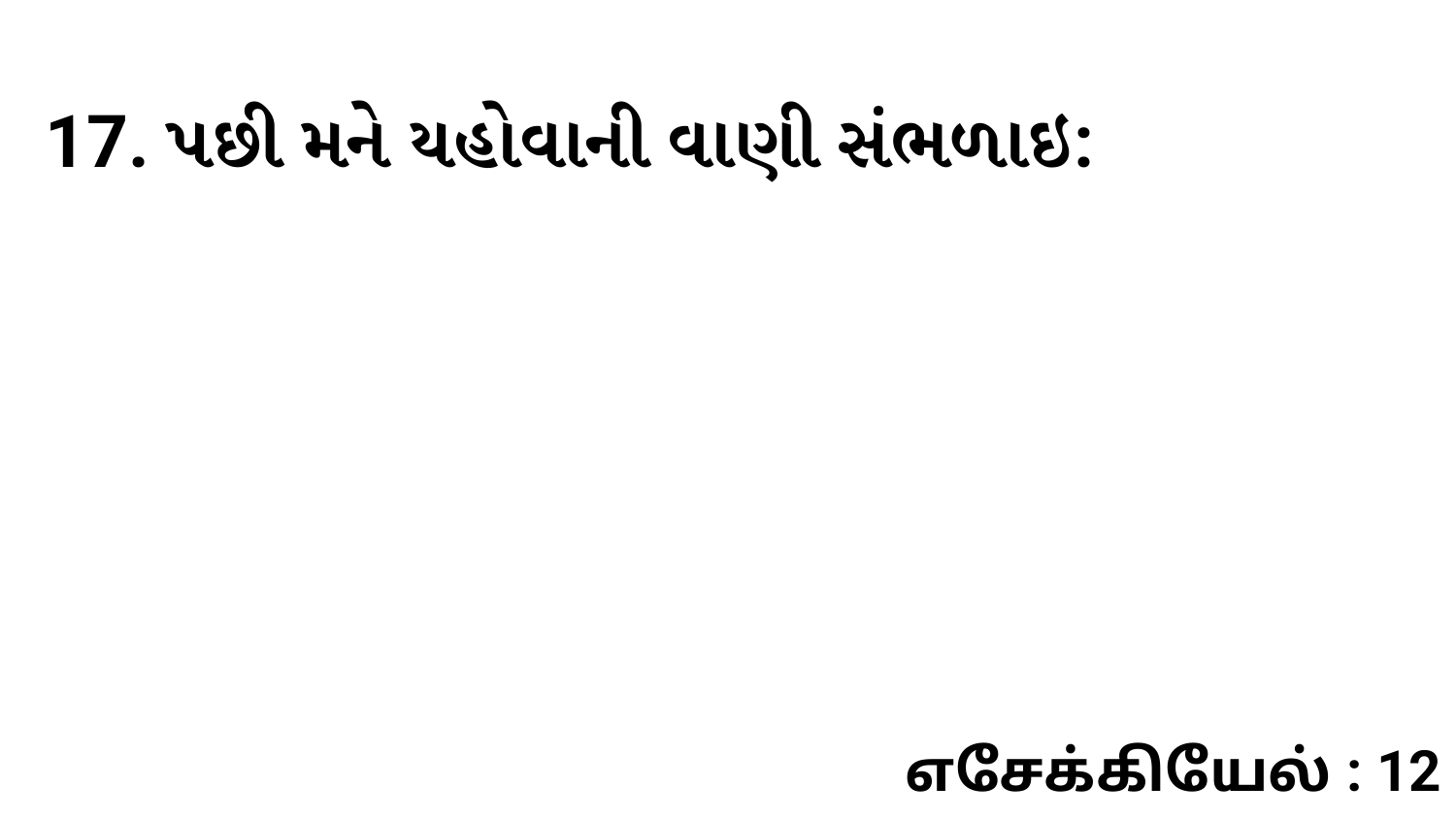

17. પછી મને યહોવાની વાણી સંભળાઇ:
எசேக்கியேல் : 12